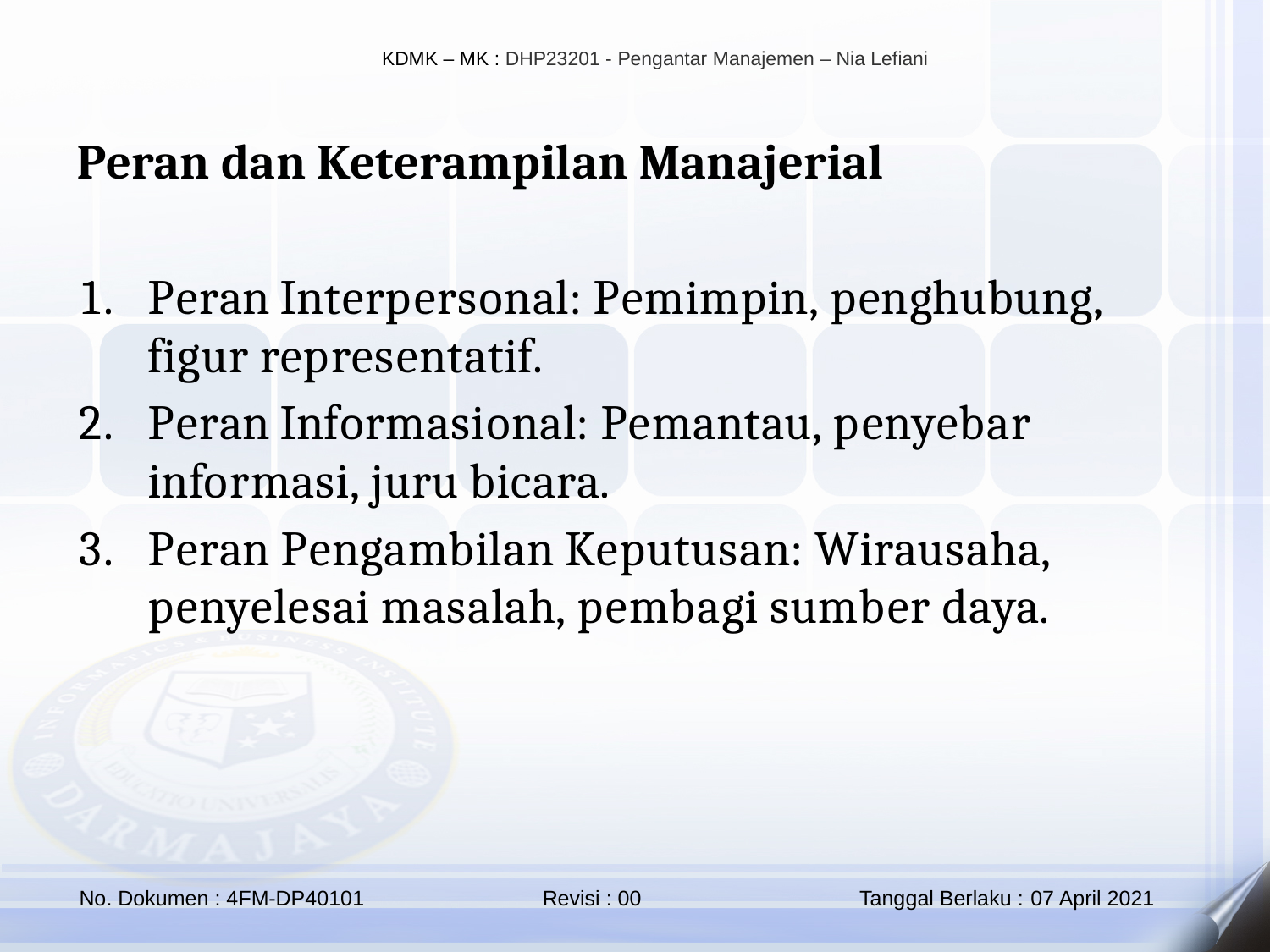

Peran dan Keterampilan Manajerial

Peran Interpersonal: Pemimpin, penghubung, figur representatif.
Peran Informasional: Pemantau, penyebar informasi, juru bicara.
Peran Pengambilan Keputusan: Wirausaha, penyelesai masalah, pembagi sumber daya.